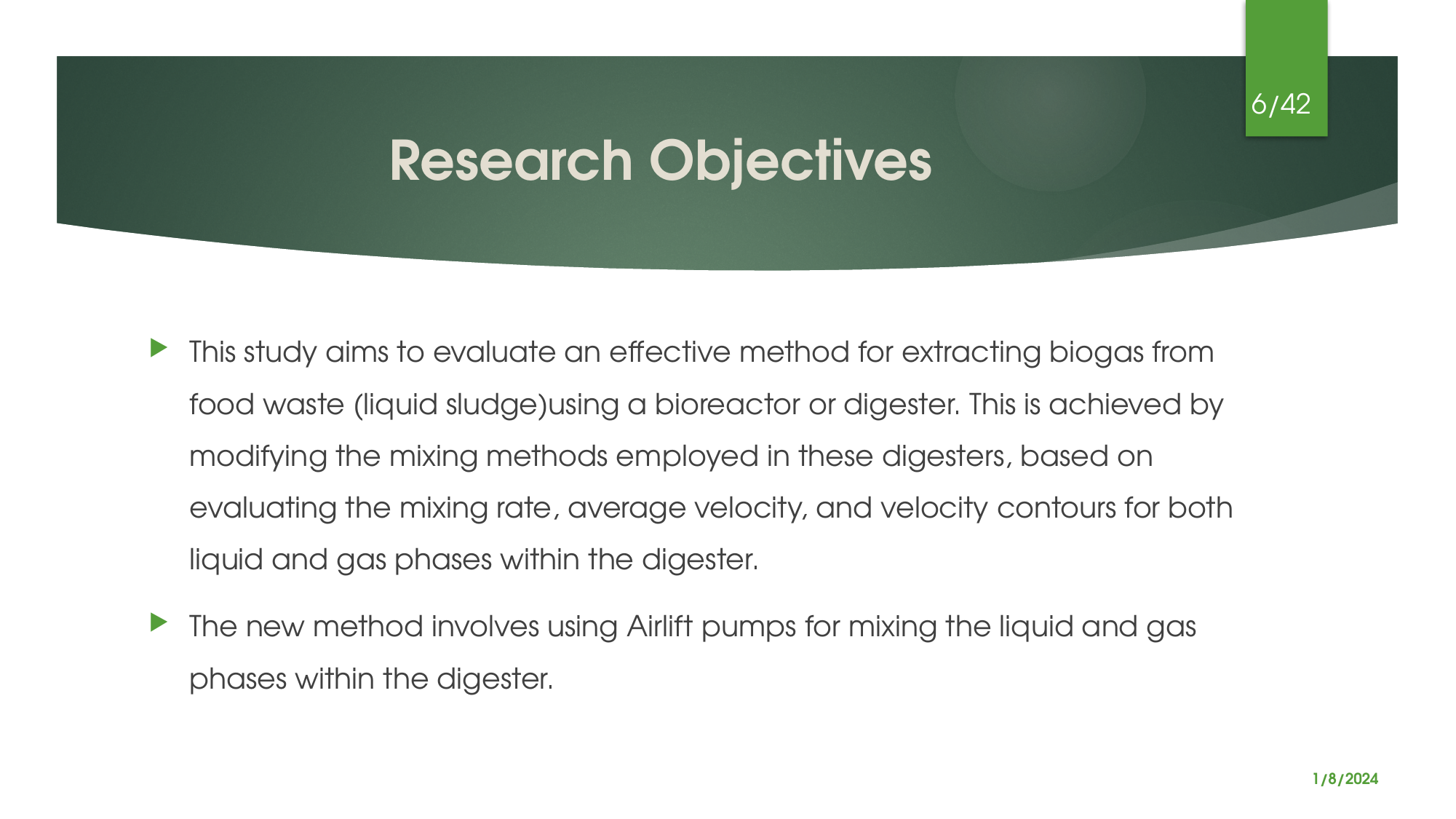

6/42
# Research Objectives
This study aims to evaluate an effective method for extracting biogas from food waste (liquid sludge)using a bioreactor or digester. This is achieved by modifying the mixing methods employed in these digesters, based on evaluating the mixing rate, average velocity, and velocity contours for both liquid and gas phases within the digester.
The new method involves using Airlift pumps for mixing the liquid and gas phases within the digester.
1/8/2024